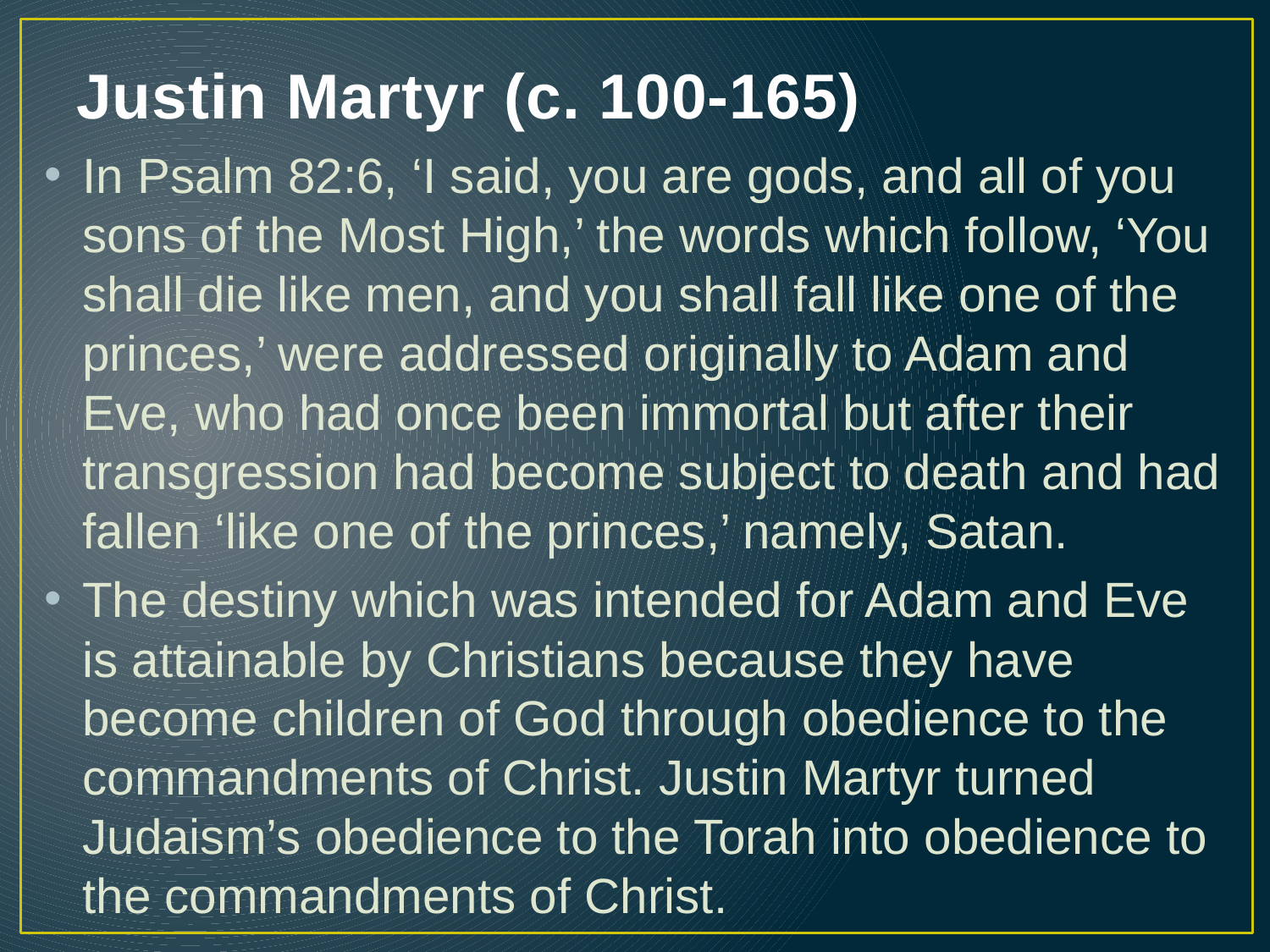

# Justin Martyr (c. 100-165)
In Psalm 82:6, ‘I said, you are gods, and all of you sons of the Most High,’ the words which follow, ‘You shall die like men, and you shall fall like one of the princes,’ were addressed originally to Adam and Eve, who had once been immortal but after their transgression had become subject to death and had fallen ‘like one of the princes,’ namely, Satan.
The destiny which was intended for Adam and Eve is attainable by Christians because they have become children of God through obedience to the commandments of Christ. Justin Martyr turned Judaism’s obedience to the Torah into obedience to the commandments of Christ.